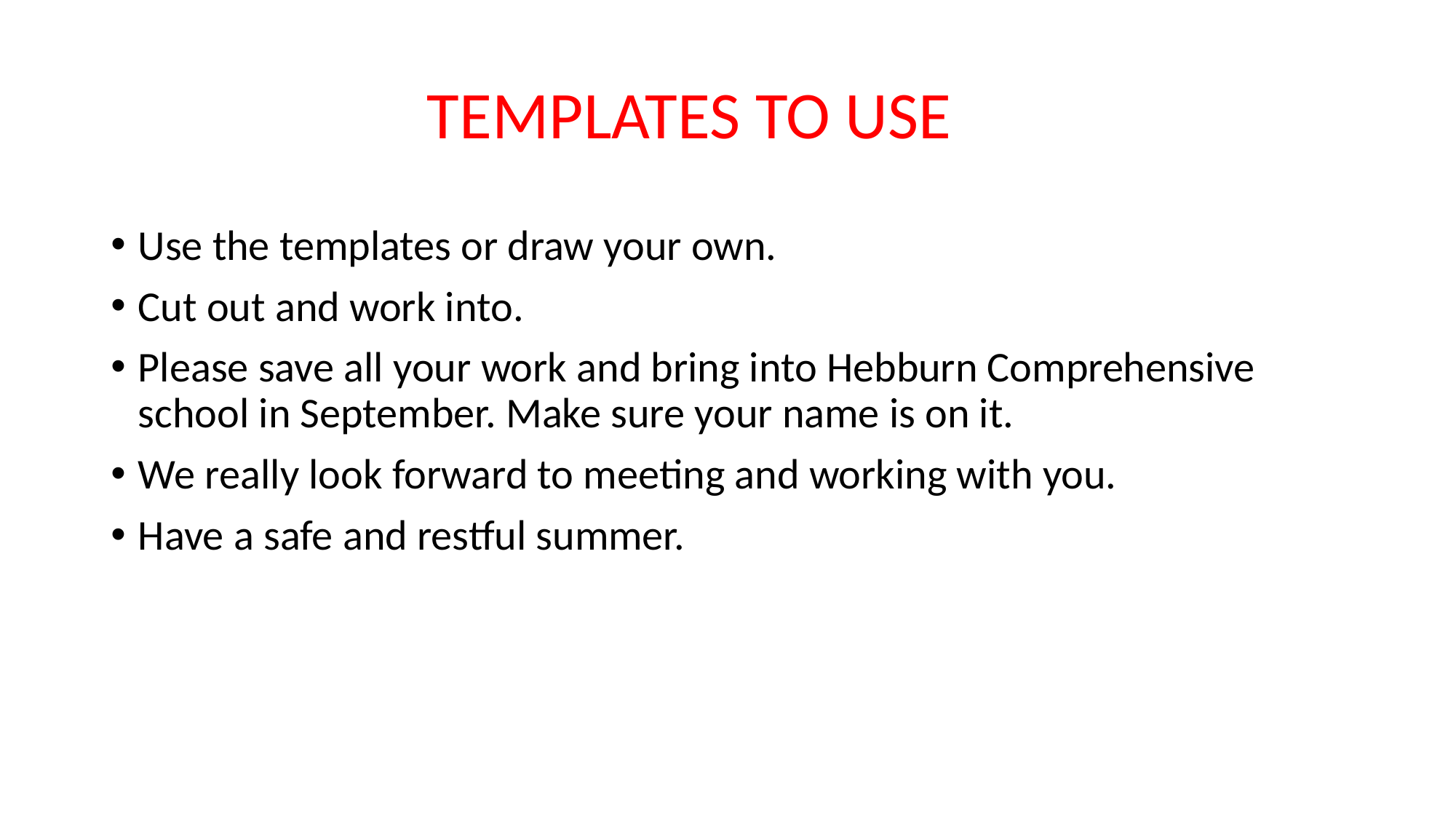

# TEMPLATES TO USE
Use the templates or draw your own.
Cut out and work into.
Please save all your work and bring into Hebburn Comprehensive school in September. Make sure your name is on it.
We really look forward to meeting and working with you.
Have a safe and restful summer.